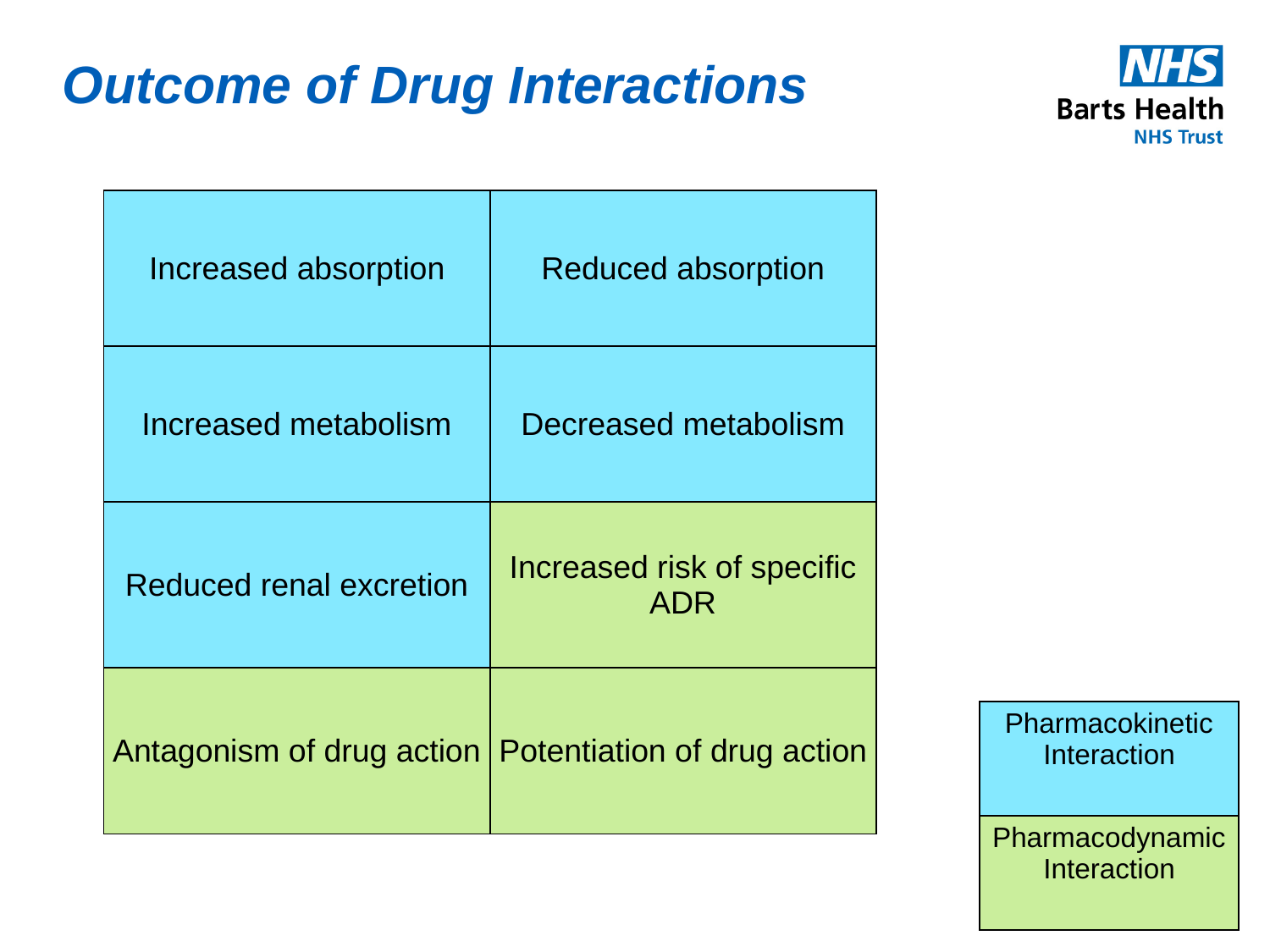

Outcome of Drug Interactions
| Increased absorption | Reduced absorption |
| --- | --- |
| Increased metabolism | Decreased metabolism |
| Reduced renal excretion | Increased risk of specific ADR |
| Antagonism of drug action | Potentiation of drug action |
| Pharmacokinetic Interaction |
| --- |
| Pharmacodynamic Interaction |